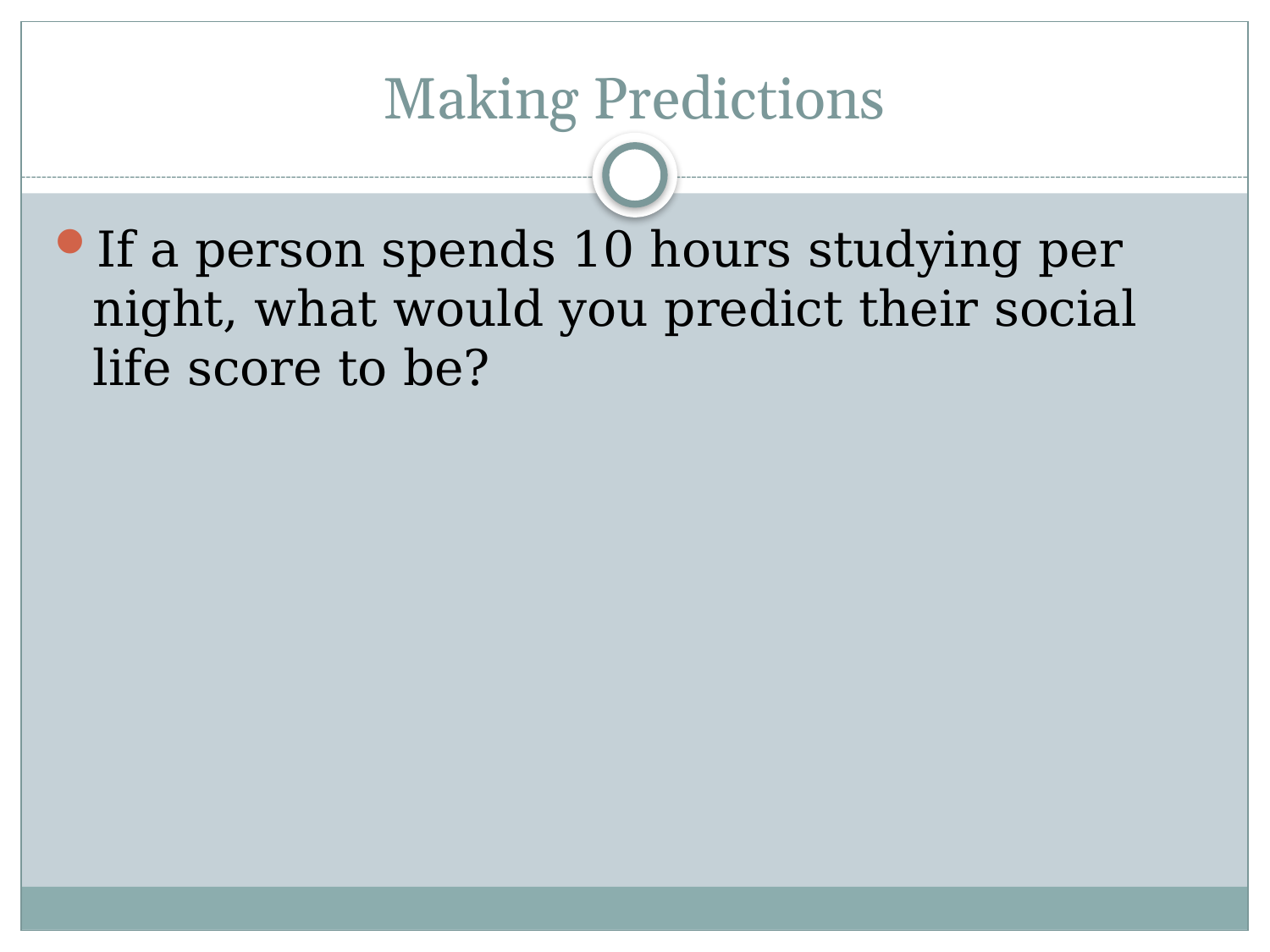

# Making Predictions
If a person spends 10 hours studying per night, what would you predict their social life score to be?